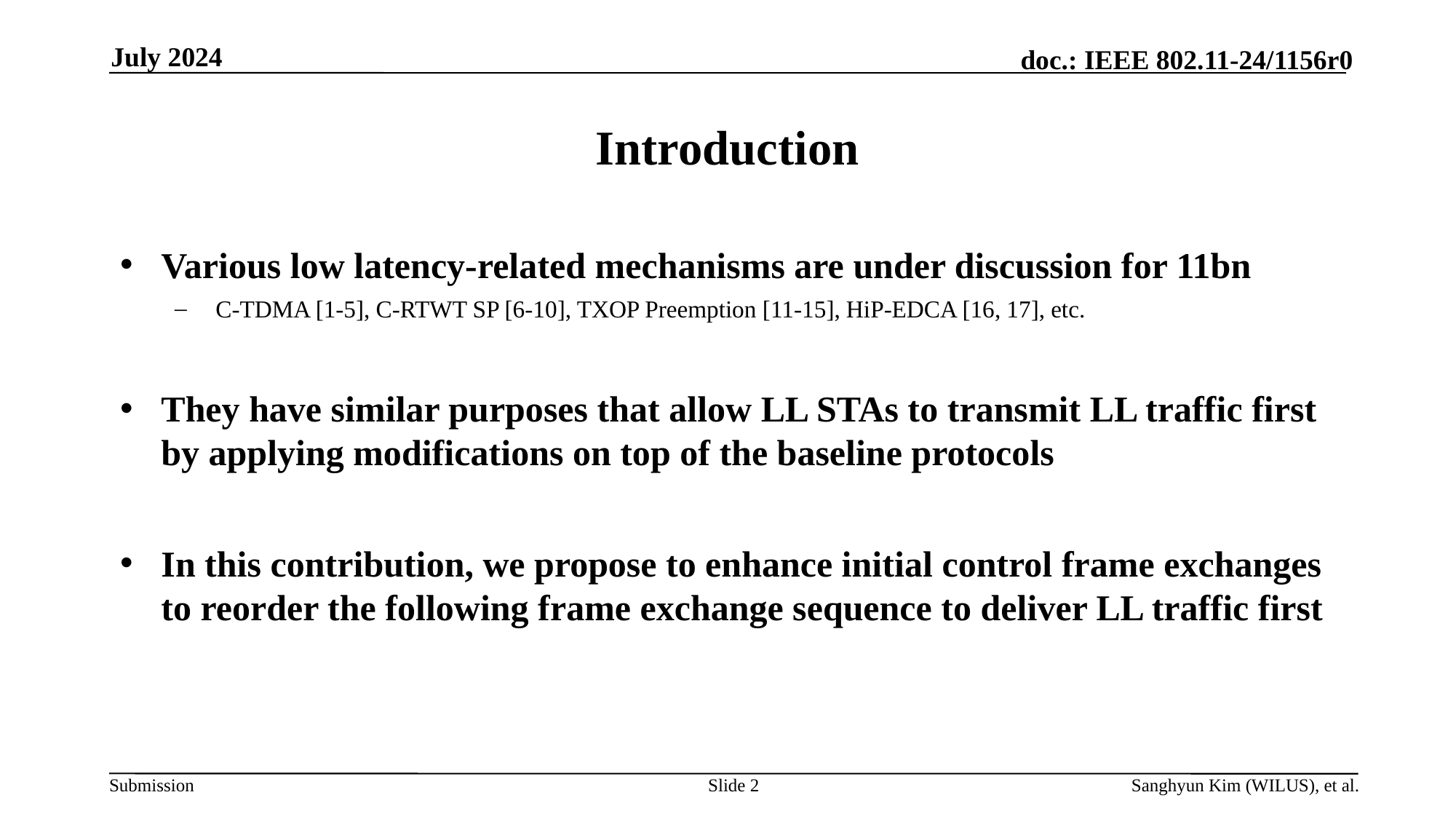

July 2024
# Introduction
Various low latency-related mechanisms are under discussion for 11bn
C-TDMA [1-5], C-RTWT SP [6-10], TXOP Preemption [11-15], HiP-EDCA [16, 17], etc.

They have similar purposes that allow LL STAs to transmit LL traffic first by applying modifications on top of the baseline protocols

In this contribution, we propose to enhance initial control frame exchanges to reorder the following frame exchange sequence to deliver LL traffic first

Slide 2
Sanghyun Kim (WILUS), et al.